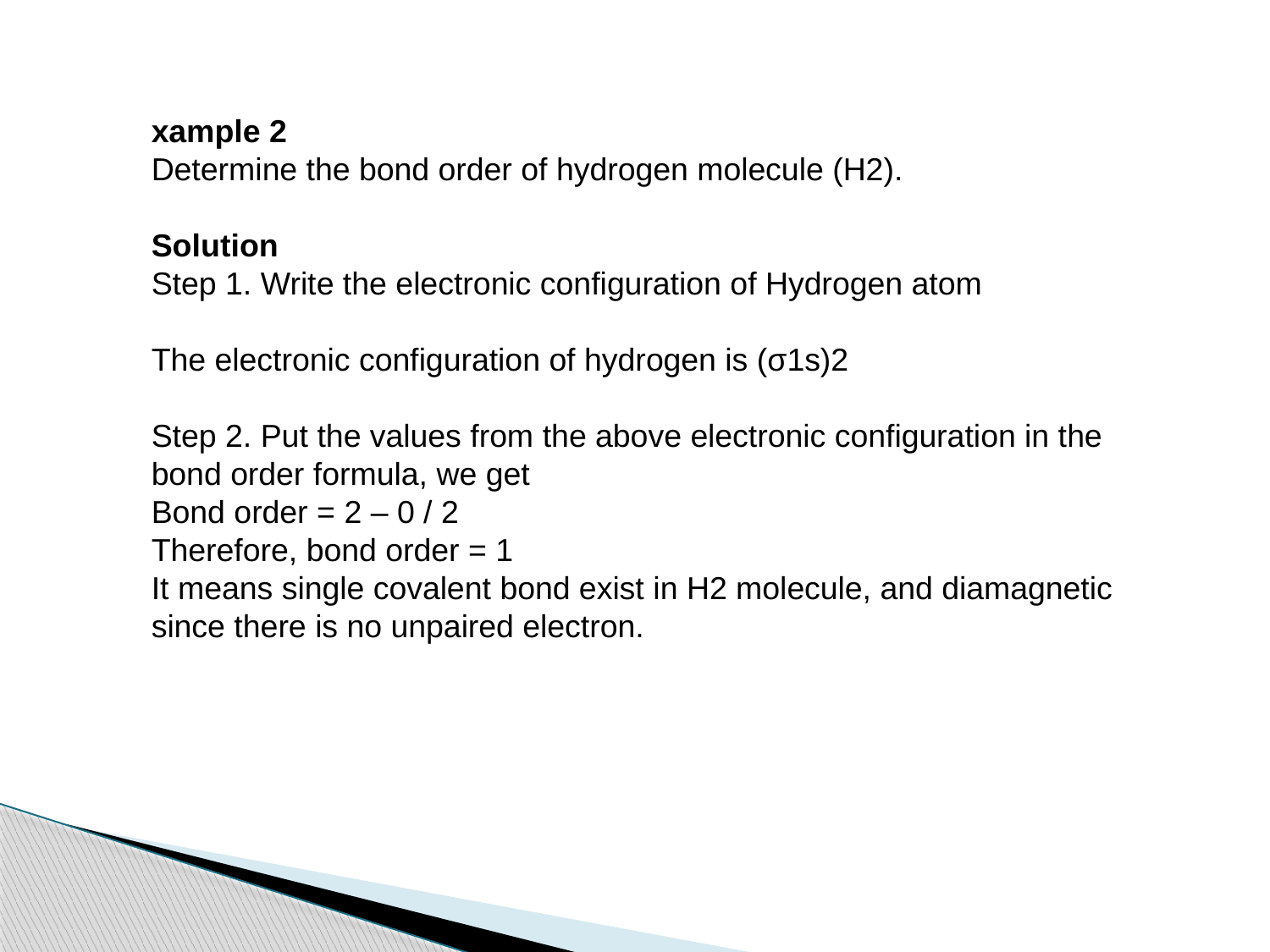

xample 2
Determine the bond order of hydrogen molecule (H2).

Solution
Step 1. Write the electronic configuration of Hydrogen atom

The electronic configuration of hydrogen is (σ1s)2

Step 2. Put the values from the above electronic configuration in the bond order formula, we get
Bond order = 2 – 0 / 2
Therefore, bond order = 1
It means single covalent bond exist in H2 molecule, and diamagnetic since there is no unpaired electron.